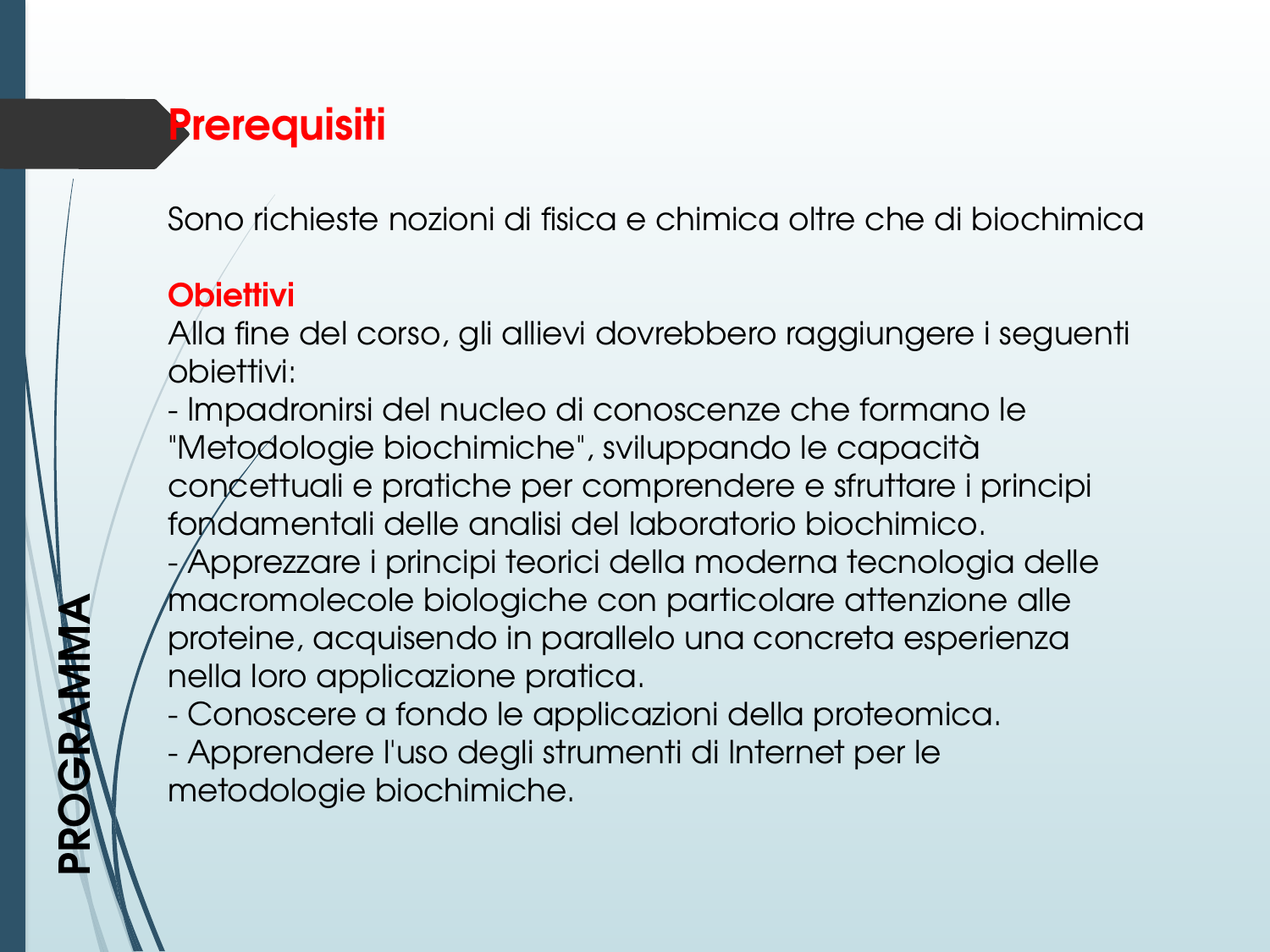

Prerequisiti

Sono richieste nozioni di fisica e chimica oltre che di biochimica

Obiettivi
Alla fine del corso, gli allievi dovrebbero raggiungere i seguenti obiettivi:
- Impadronirsi del nucleo di conoscenze che formano le "Metodologie biochimiche", sviluppando le capacità concettuali e pratiche per comprendere e sfruttare i principi fondamentali delle analisi del laboratorio biochimico.
- Apprezzare i principi teorici della moderna tecnologia delle macromolecole biologiche con particolare attenzione alle proteine, acquisendo in parallelo una concreta esperienza nella loro applicazione pratica.
- Conoscere a fondo le applicazioni della proteomica.
- Apprendere l'uso degli strumenti di Internet per le metodologie biochimiche.
PROGRAMMA